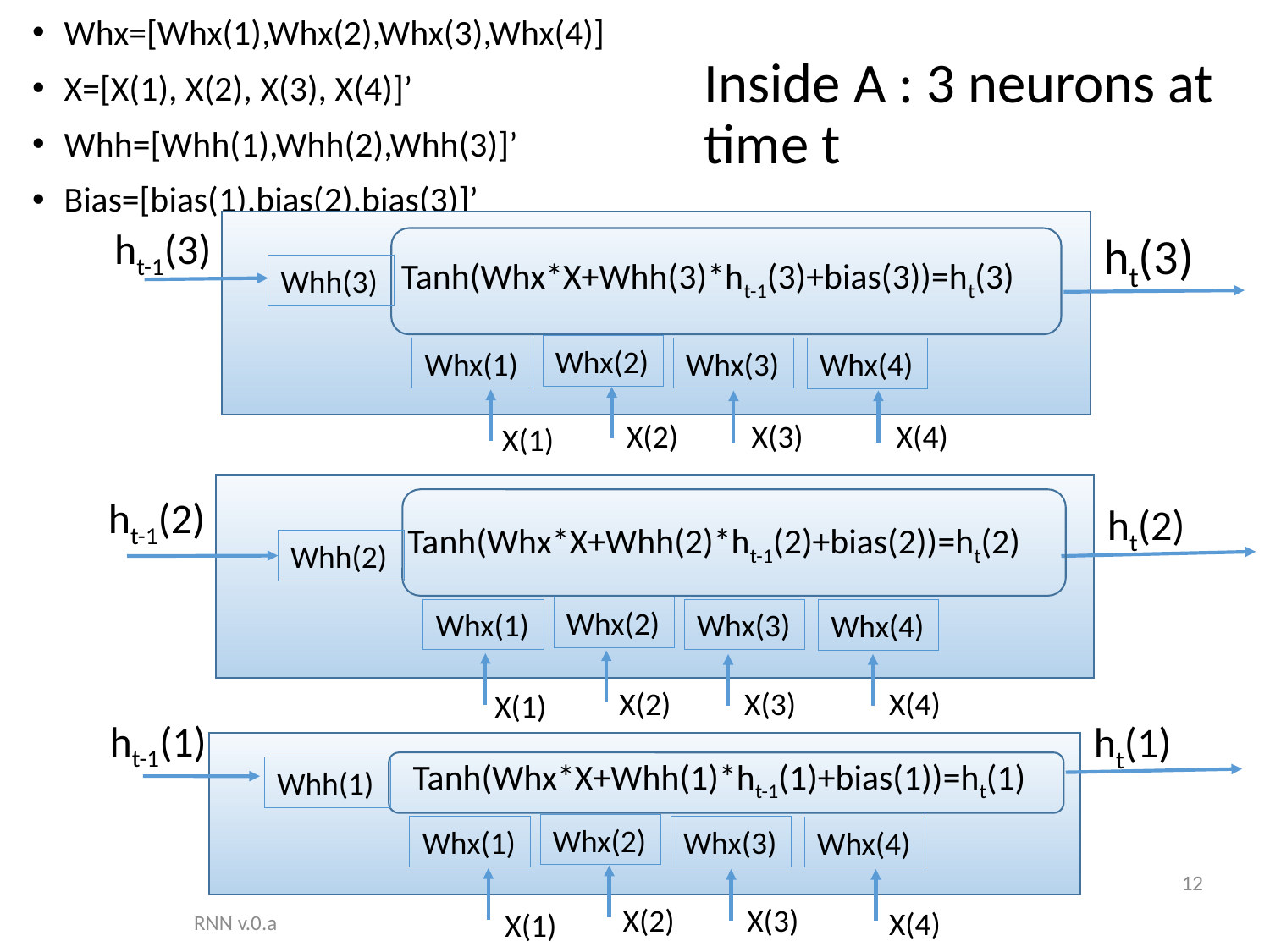

Whx=[Whx(1),Whx(2),Whx(3),Whx(4)]
X=[X(1), X(2), X(3), X(4)]’
Whh=[Whh(1),Whh(2),Whh(3)]’
Bias=[bias(1),bias(2),bias(3)]’
# Inside A : 3 neurons at time t

ht-1(3)
ht(3)

Tanh(Whx*X+Whh(3)*ht-1(3)+bias(3))=ht(3)
Whh(3)
Whx(2)
Whx(1)
Whx(3)
Whx(4)
X(4)
X(2)
X(3)
X(1)

ht-1(2)

ht(2)
Tanh(Whx*X+Whh(2)*ht-1(2)+bias(2))=ht(2)
Whh(2)
Whx(2)
Whx(1)
Whx(3)
Whx(4)
X(4)
X(2)
X(3)
X(1)
ht-1(1)
ht(1)

Tanh(Whx*X+Whh(1)*ht-1(1)+bias(1))=ht(1)

Whh(1)
Whx(2)
Whx(1)
Whx(3)
Whx(4)
12
X(2)
X(3)
RNN v.0.a
X(4)
X(1)